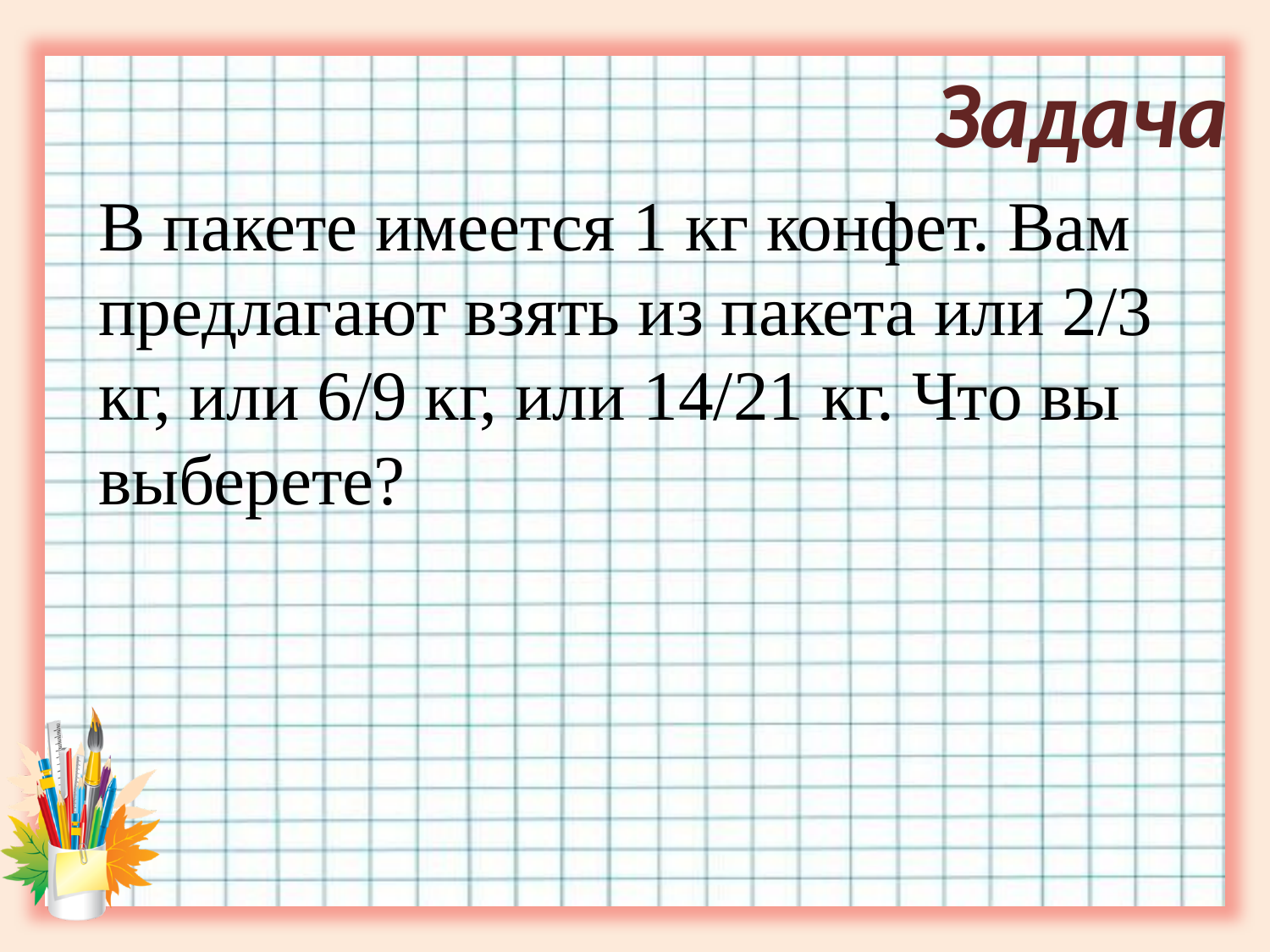

Задача
В пакете имеется 1 кг конфет. Вам предлагают взять из пакета или 2/3 кг, или 6/9 кг, или 14/21 кг. Что вы выберете?